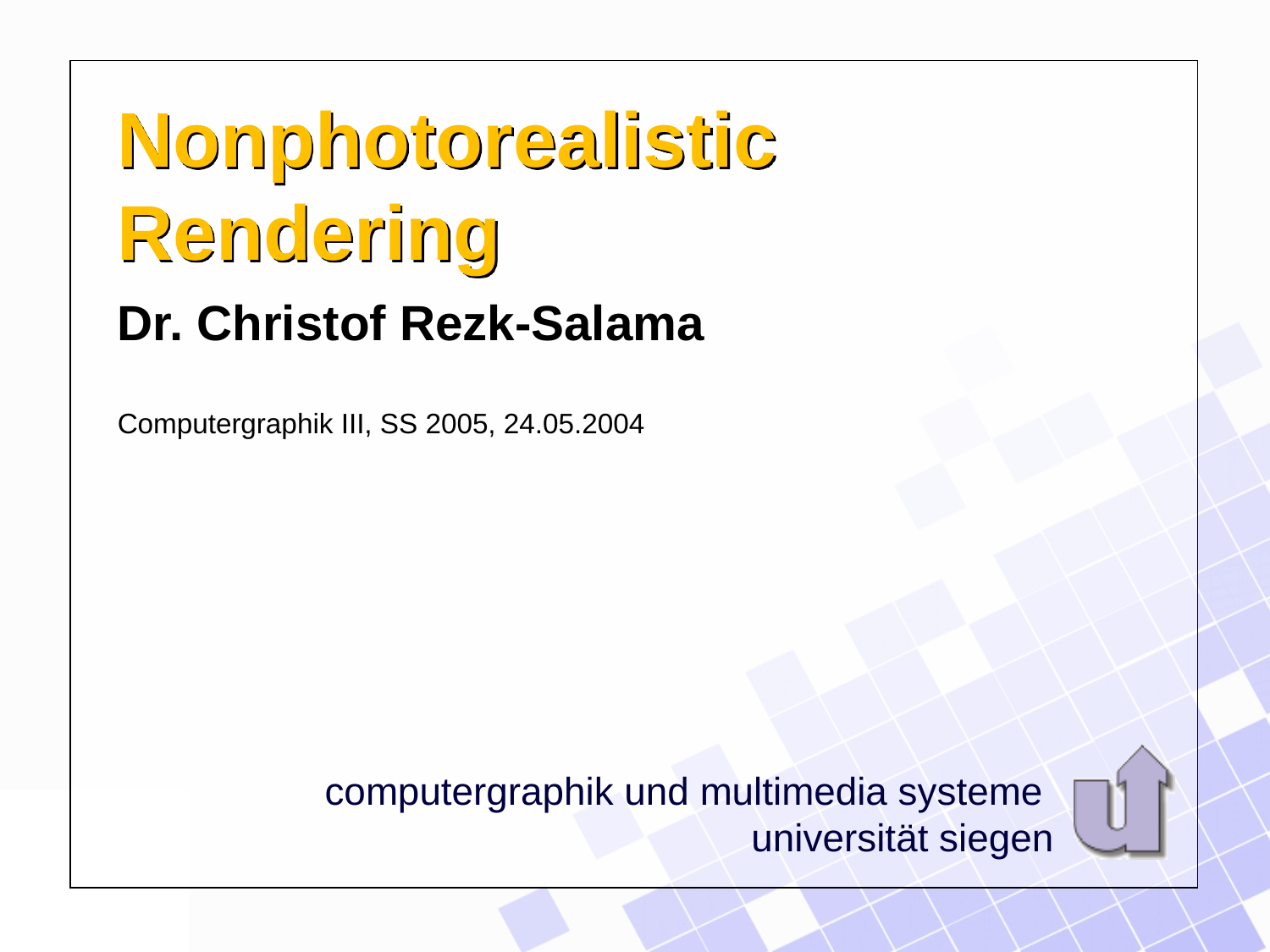

# Nonphotorealistic Rendering
Dr. Christof Rezk-Salama

Computergraphik III, SS 2005, 24.05.2004